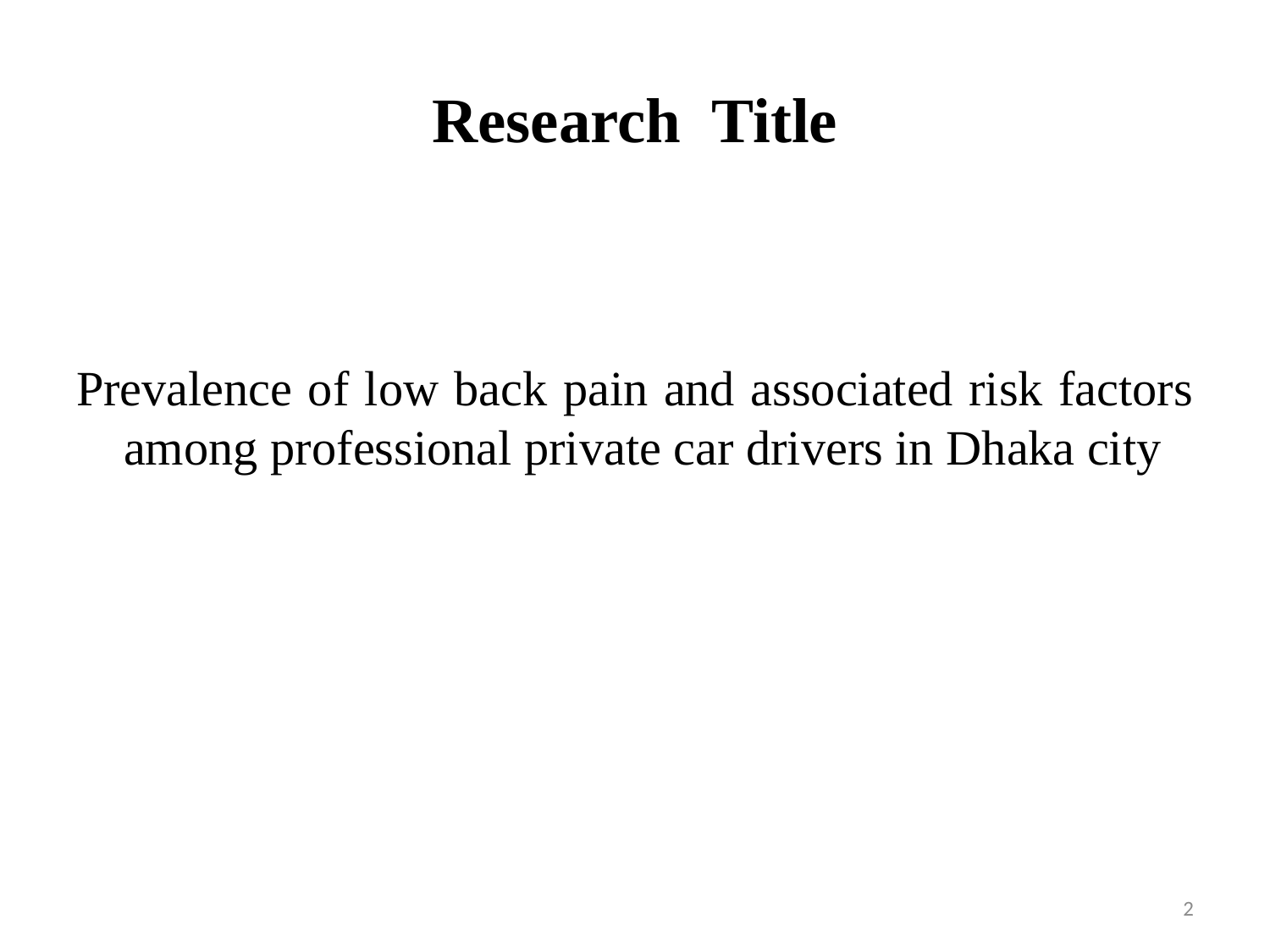

# Research  Title

Prevalence of low back pain and associated risk factors among professional private car drivers in Dhaka city
2